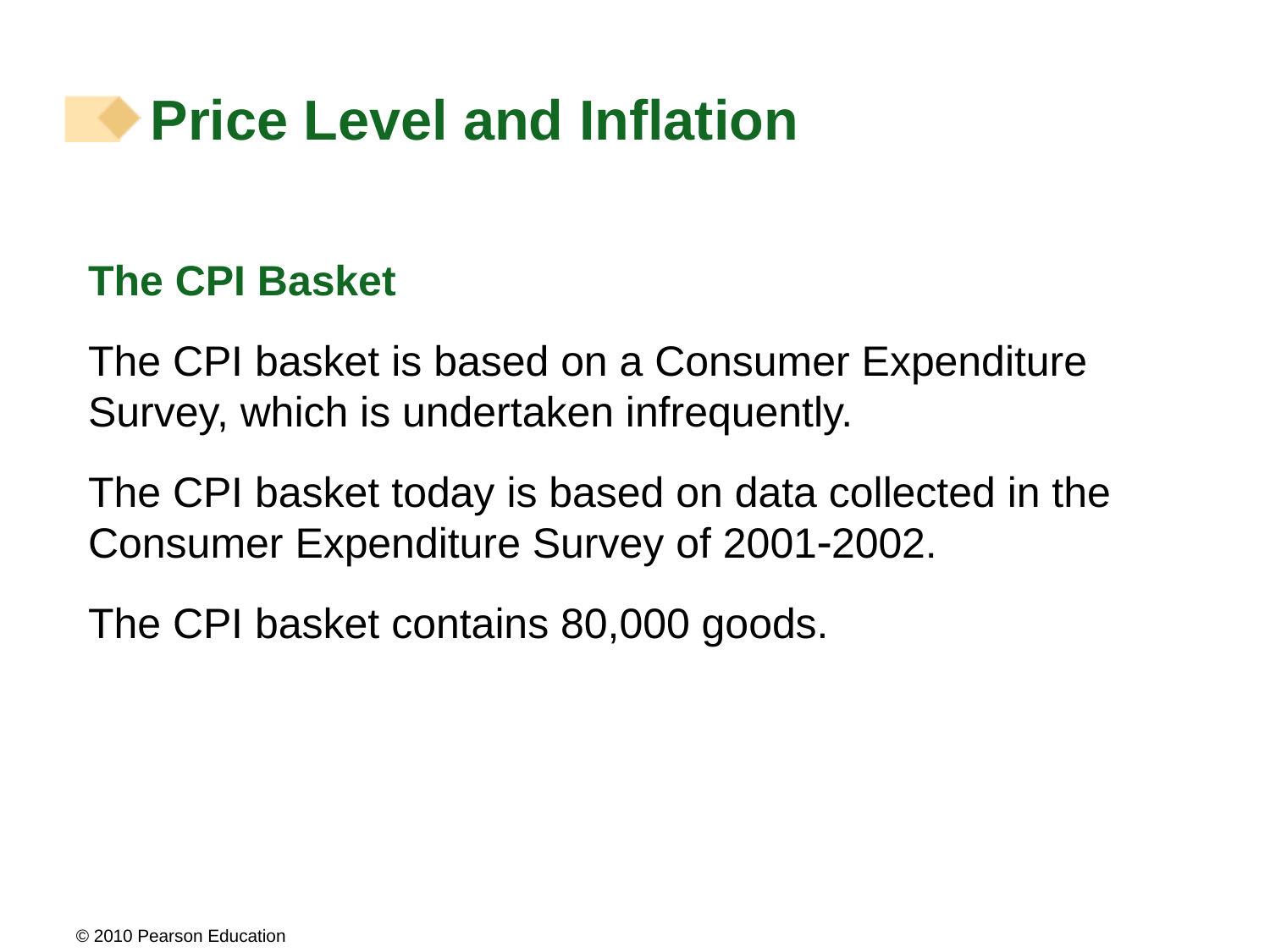

# Price Level and Inflation
The CPI Basket
The CPI basket is based on a Consumer Expenditure Survey, which is undertaken infrequently.
The CPI basket today is based on data collected in the Consumer Expenditure Survey of 2001−2002.
The CPI basket contains 80,000 goods.